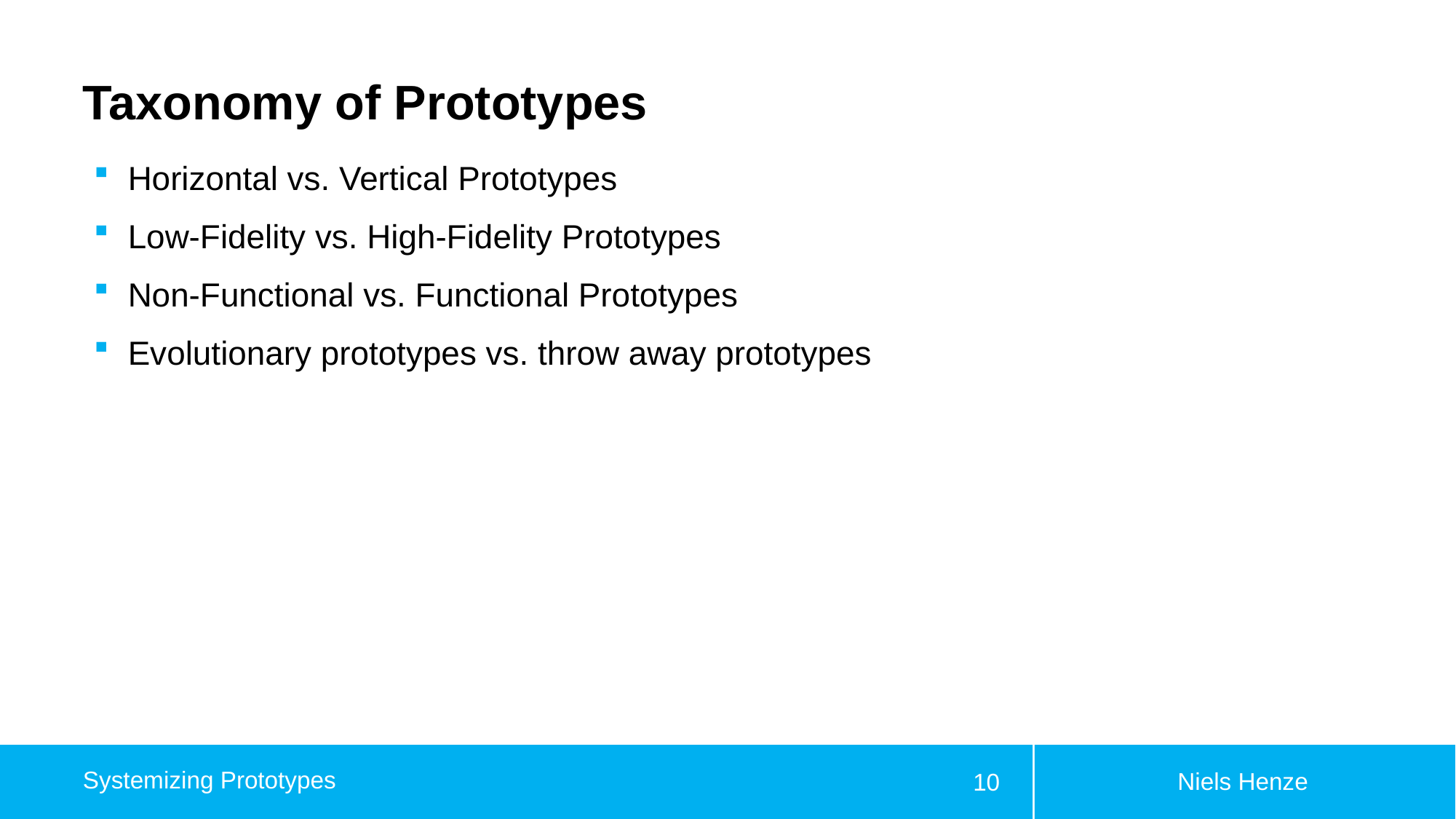

# Taxonomy of Prototypes
Horizontal vs. Vertical Prototypes
Low-Fidelity vs. High-Fidelity Prototypes
Non-Functional vs. Functional Prototypes
Evolutionary prototypes vs. throw away prototypes

Niels Henze
Systemizing Prototypes
10